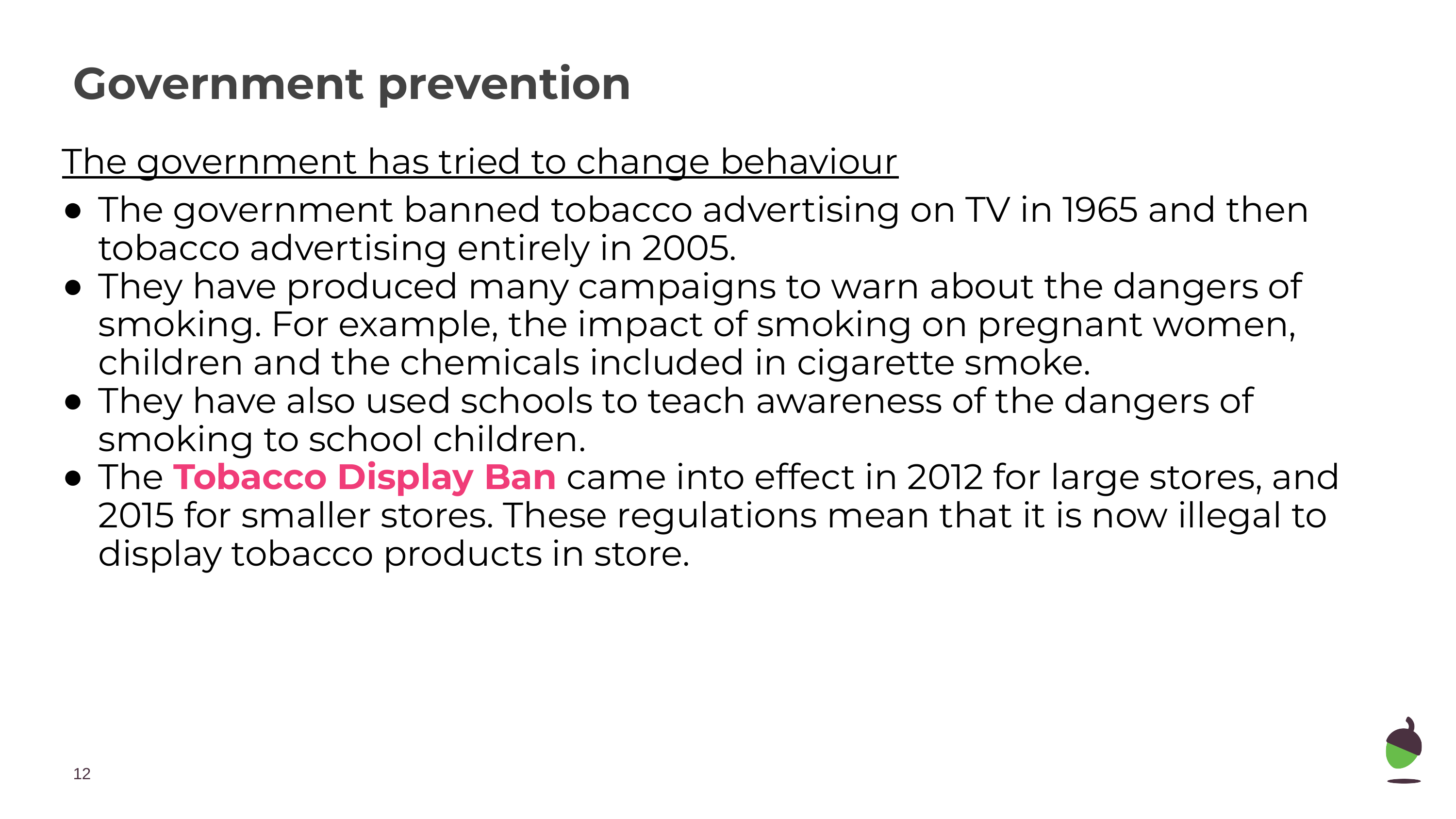

# Government prevention

The government has tried to change behaviour
The government banned tobacco advertising on TV in 1965 and then tobacco advertising entirely in 2005.
They have produced many campaigns to warn about the dangers of smoking. For example, the impact of smoking on pregnant women, children and the chemicals included in cigarette smoke.
They have also used schools to teach awareness of the dangers of smoking to school children.
The Tobacco Display Ban came into effect in 2012 for large stores, and 2015 for smaller stores. These regulations mean that it is now illegal to display tobacco products in store.

12